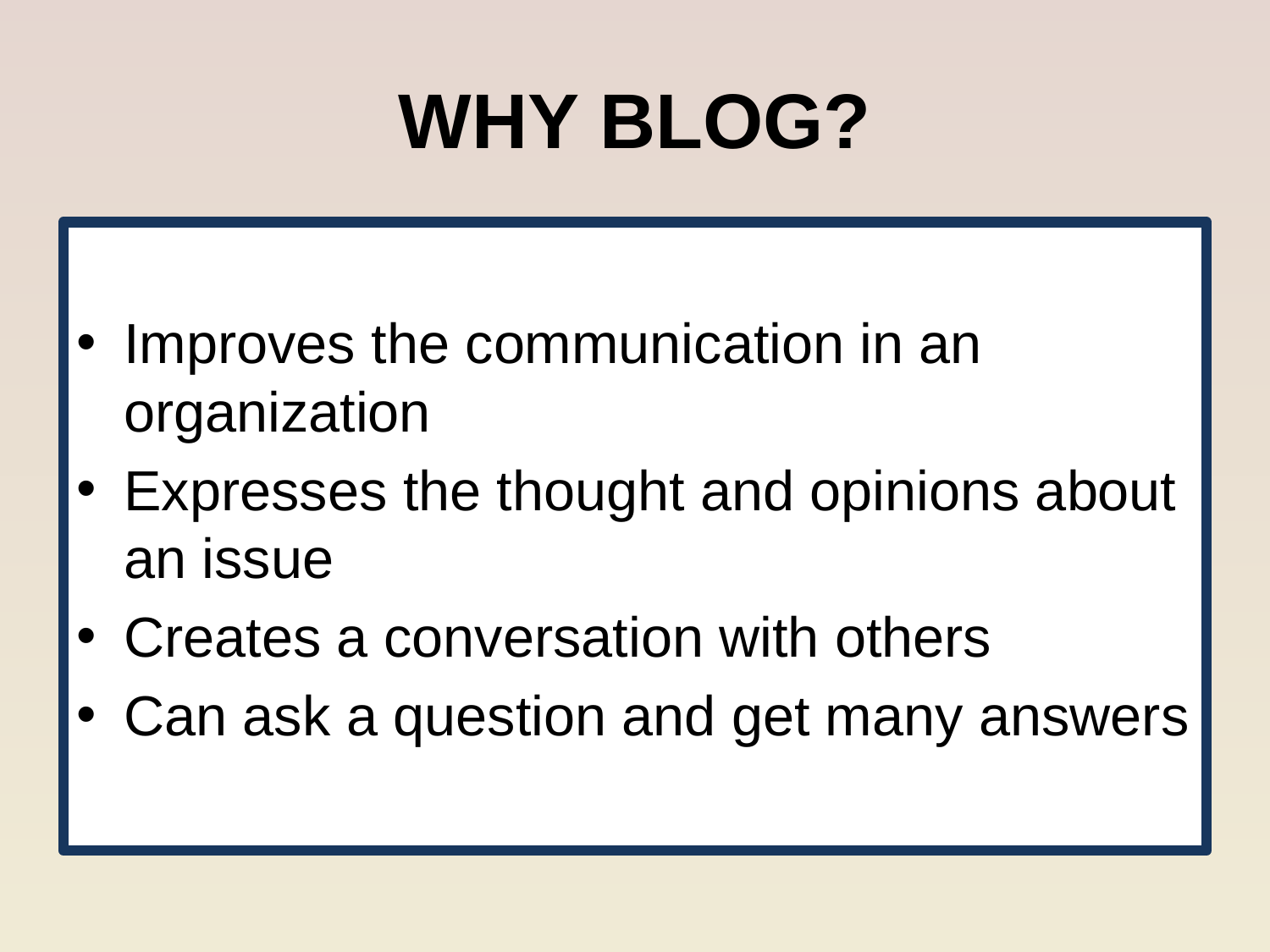

# WHY BLOG?

Improves the communication in an organization
Expresses the thought and opinions about an issue
Creates a conversation with others
Can ask a question and get many answers